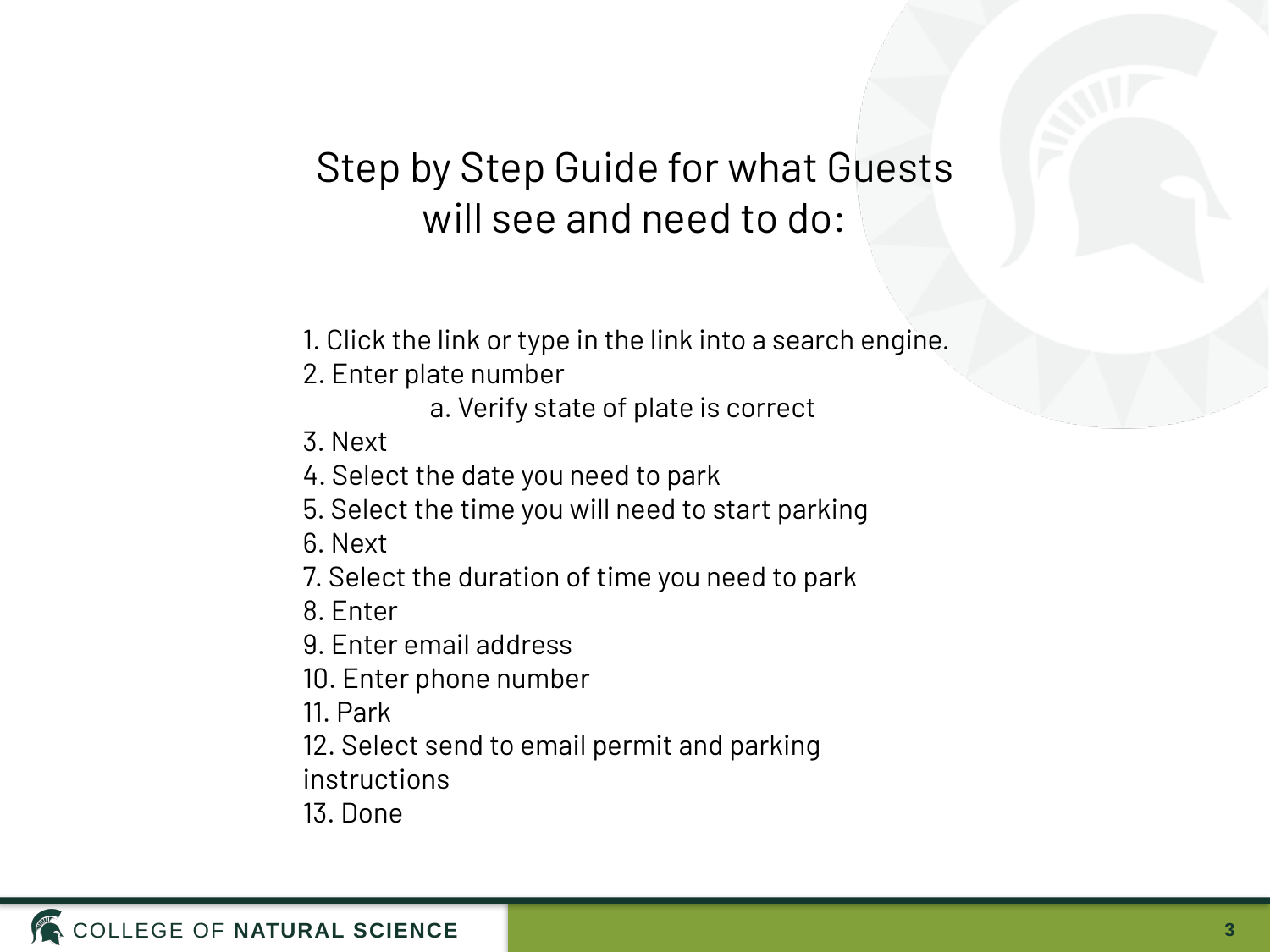

Step by Step Guide for what Guests will see and need to do:

1. Click the link or type in the link into a search engine.
2. Enter plate number
	a. Verify state of plate is correct
3. Next
4. Select the date you need to park
5. Select the time you will need to start parking
6. Next
7. Select the duration of time you need to park
8. Enter
9. Enter email address
10. Enter phone number
11. Park
12. Select send to email permit and parking instructions
13. Done
3